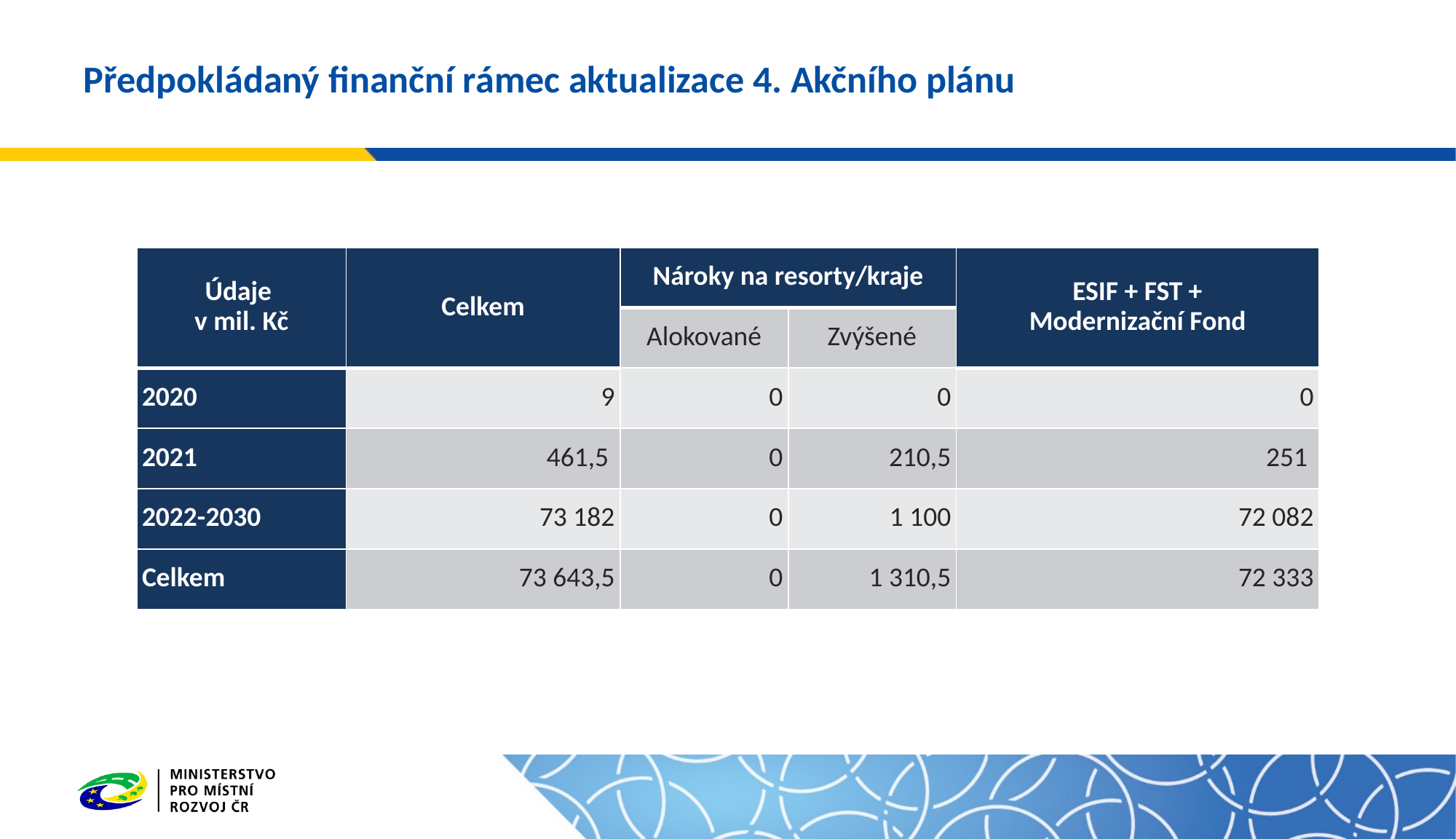

# Předpokládaný finanční rámec aktualizace 4. Akčního plánu
| Údaje v mil. Kč | Celkem | Nároky na resorty/kraje |  | ESIF + FST + Modernizační Fond |
| --- | --- | --- | --- | --- |
|  |  | Alokované | Zvýšené |  |
| 2020 | 9 | 0 | 0 | 0 |
| 2021 | 461,5 | 0 | 210,5 | 251 |
| 2022-2030 | 73 182 | 0 | 1 100 | 72 082 |
| Celkem | 73 643,5 | 0 | 1 310,5 | 72 333 |